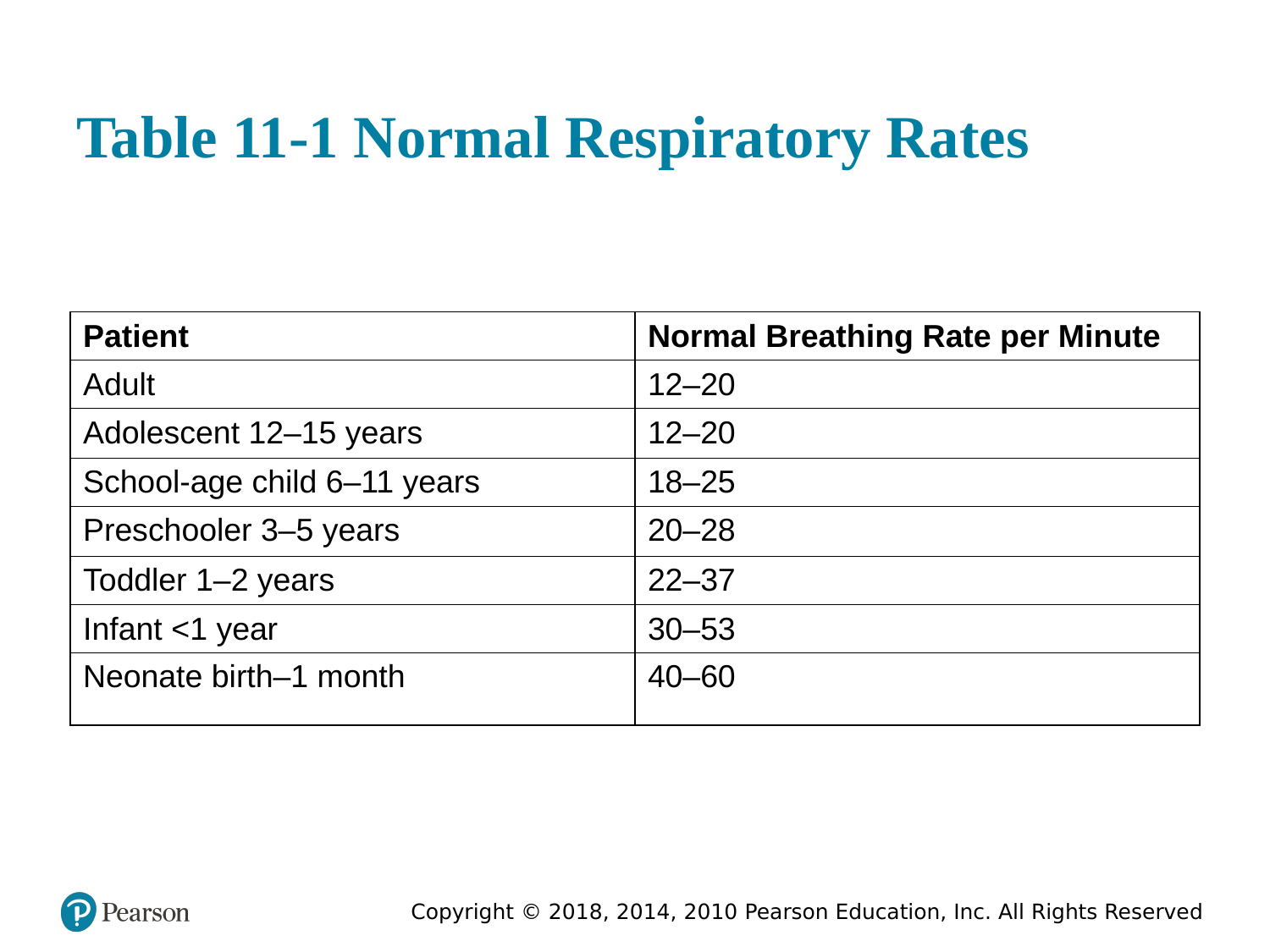

# Table 11-1 Normal Respiratory Rates
| Patient | Normal Breathing Rate per Minute |
| --- | --- |
| Adult | 12–20 |
| Adolescent 12–15 years | 12–20 |
| School-age child 6–11 years | 18–25 |
| Preschooler 3–5 years | 20–28 |
| Toddler 1–2 years | 22–37 |
| Infant <1 year | 30–53 |
| Neonate birth–1 month | 40–60 |